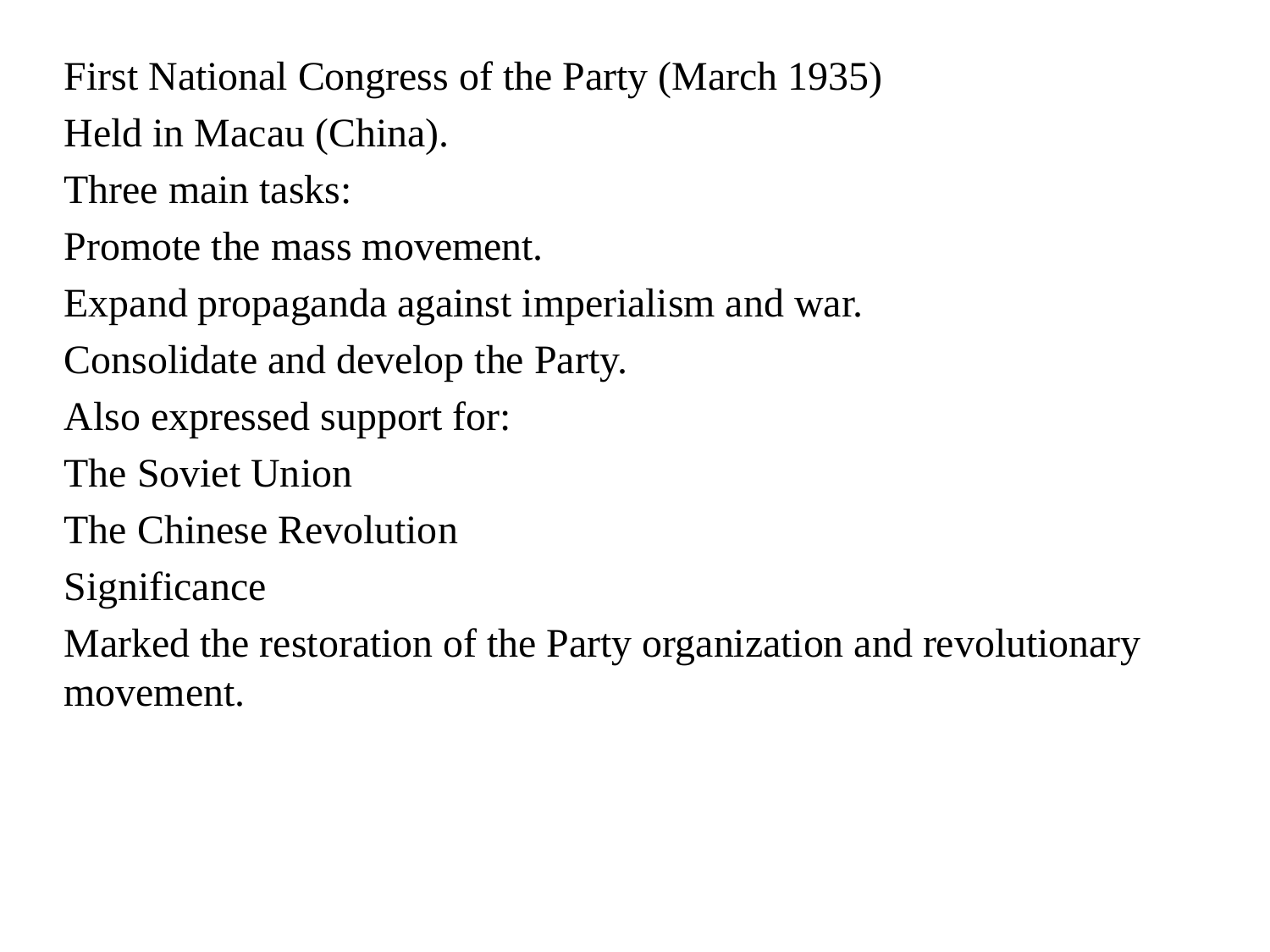

First National Congress of the Party (March 1935)
Held in Macau (China).
Three main tasks:
Promote the mass movement.
Expand propaganda against imperialism and war.
Consolidate and develop the Party.
Also expressed support for:
The Soviet Union
The Chinese Revolution
Significance
Marked the restoration of the Party organization and revolutionary movement.